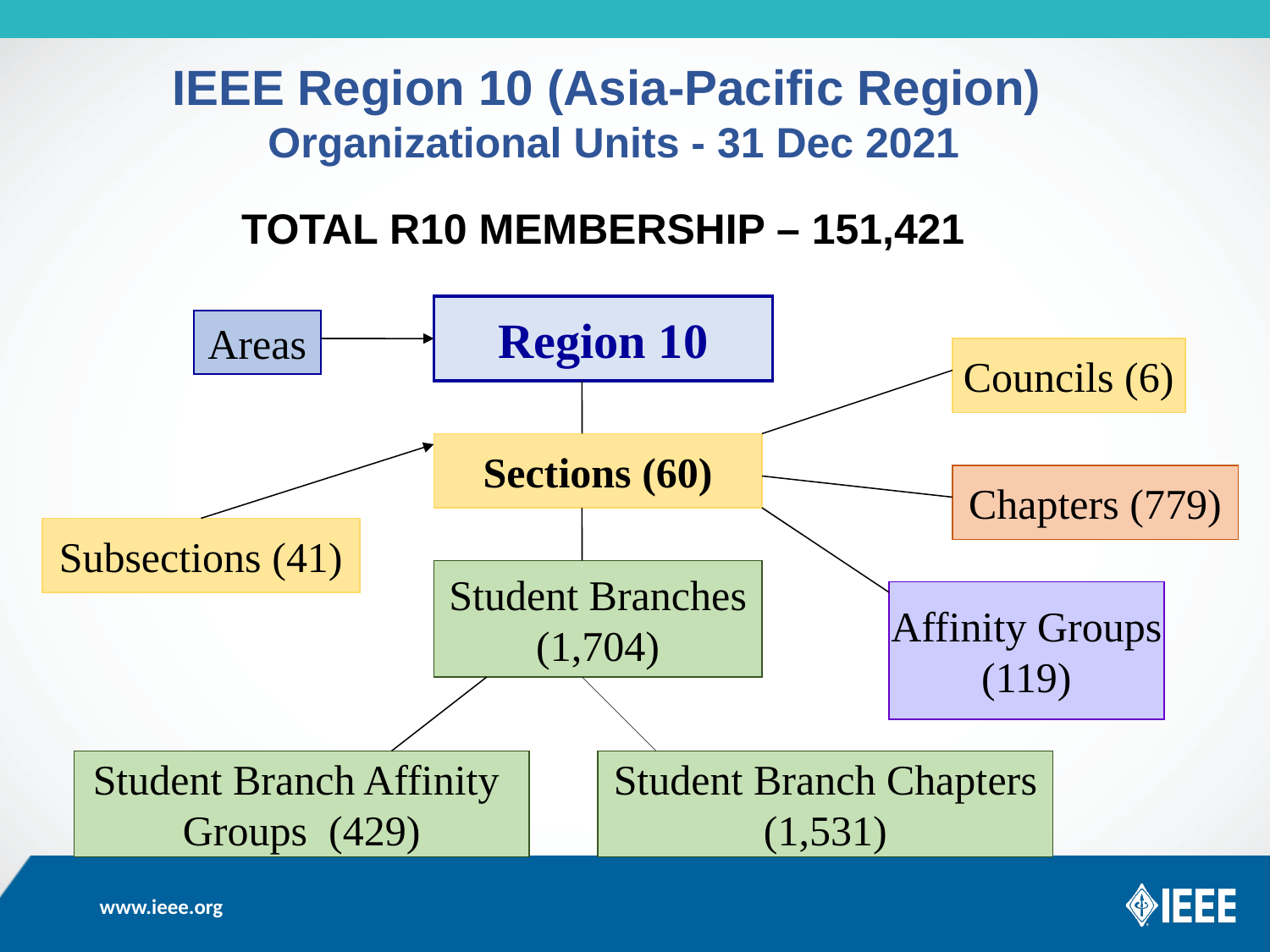

IEEE Region 10 (Asia-Pacific Region)
Organizational Units - 31 Dec 2021
TOTAL R10 MEMBERSHIP – 151,421
Region 10
Areas

Councils (6)

Sections (60)

Chapters (779)

Subsections (41)
Student Branches
(1,704)
Affinity Groups
(119)

Student Branch Affinity
Groups  (429)
Student Branch Chapters
(1,531)